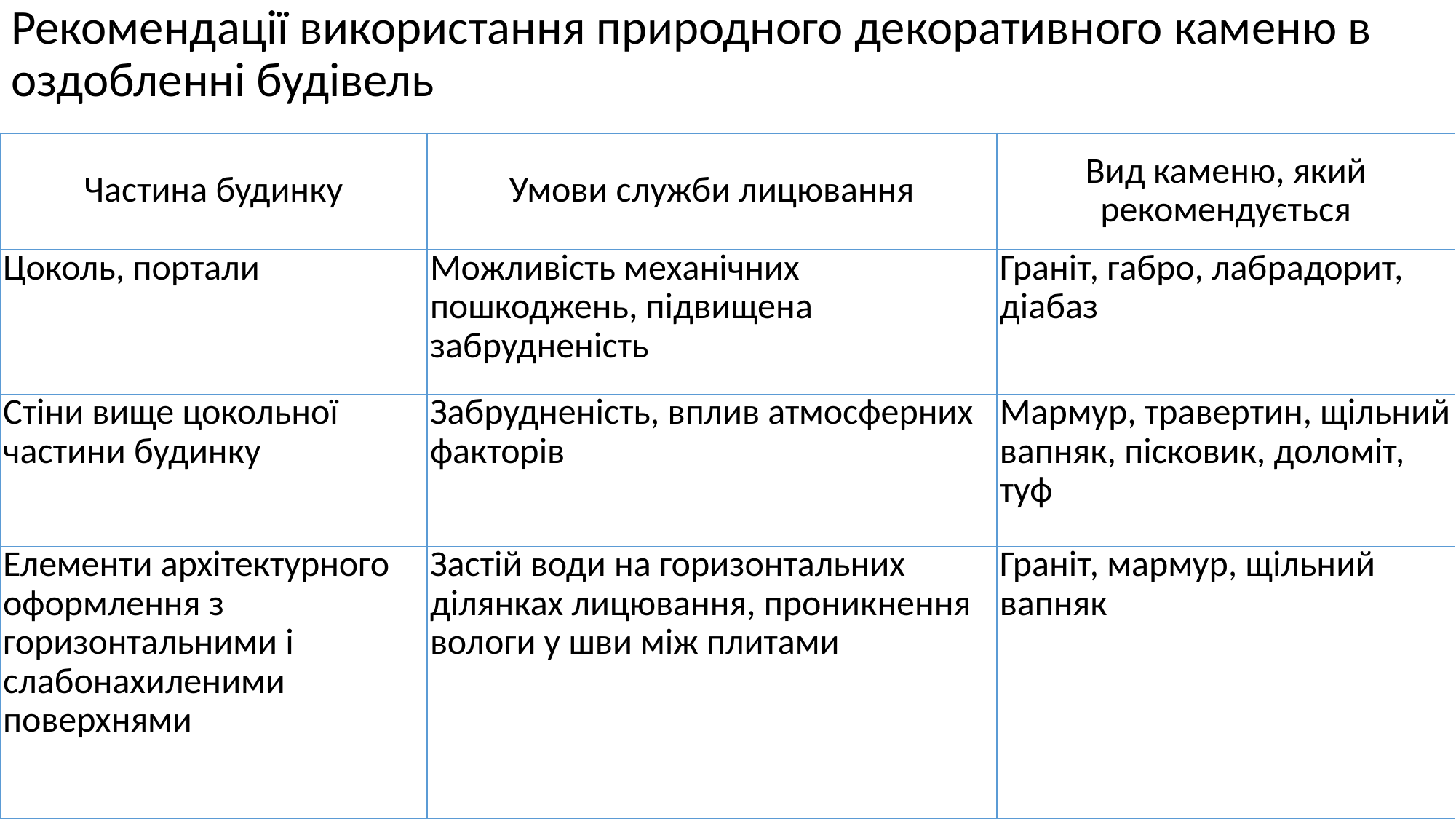

# Рекомендації використання природного декоративного каменю в оздобленні будівель
| Частина будинку | Умови служби лицювання | Вид каменю, який рекомендується |
| --- | --- | --- |
| Цоколь, портали | Можливість механічних пошкоджень, підвищена забрудненість | Граніт, габро, лабрадорит, діабаз |
| Стіни вище цокольної частини будинку | Забрудненість, вплив атмосферних факторів | Мармур, травертин, щільний вапняк, пісковик, доломіт, туф |
| Елементи архітектурного оформлення з горизонтальними і слабонахиленими поверхнями | Застій води на горизонтальних ділянках лицювання, проникнення вологи у шви між плитами | Граніт, мармур, щільний вапняк |